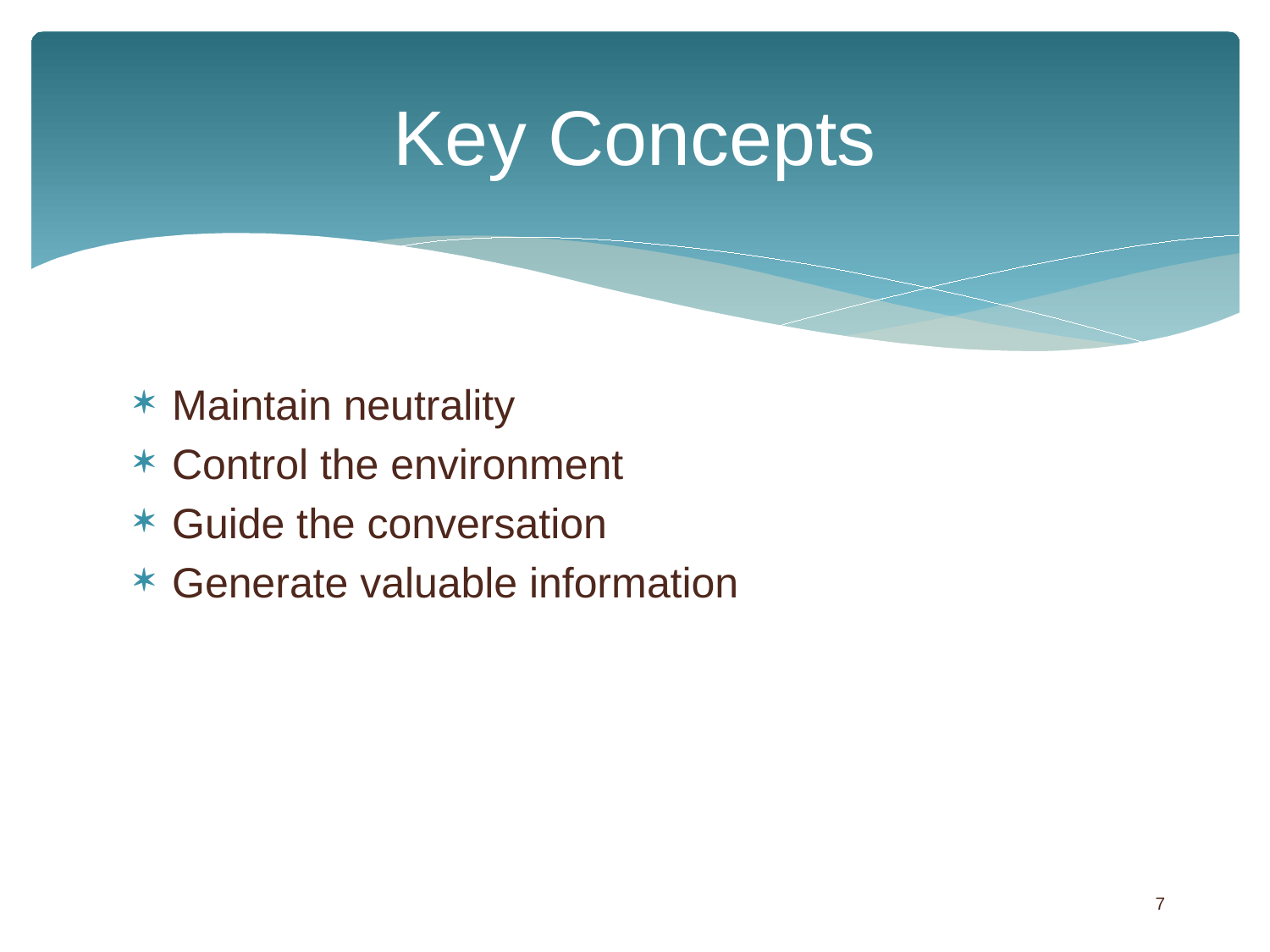

# Key Concepts
Maintain neutrality
Control the environment
Guide the conversation
Generate valuable information
7